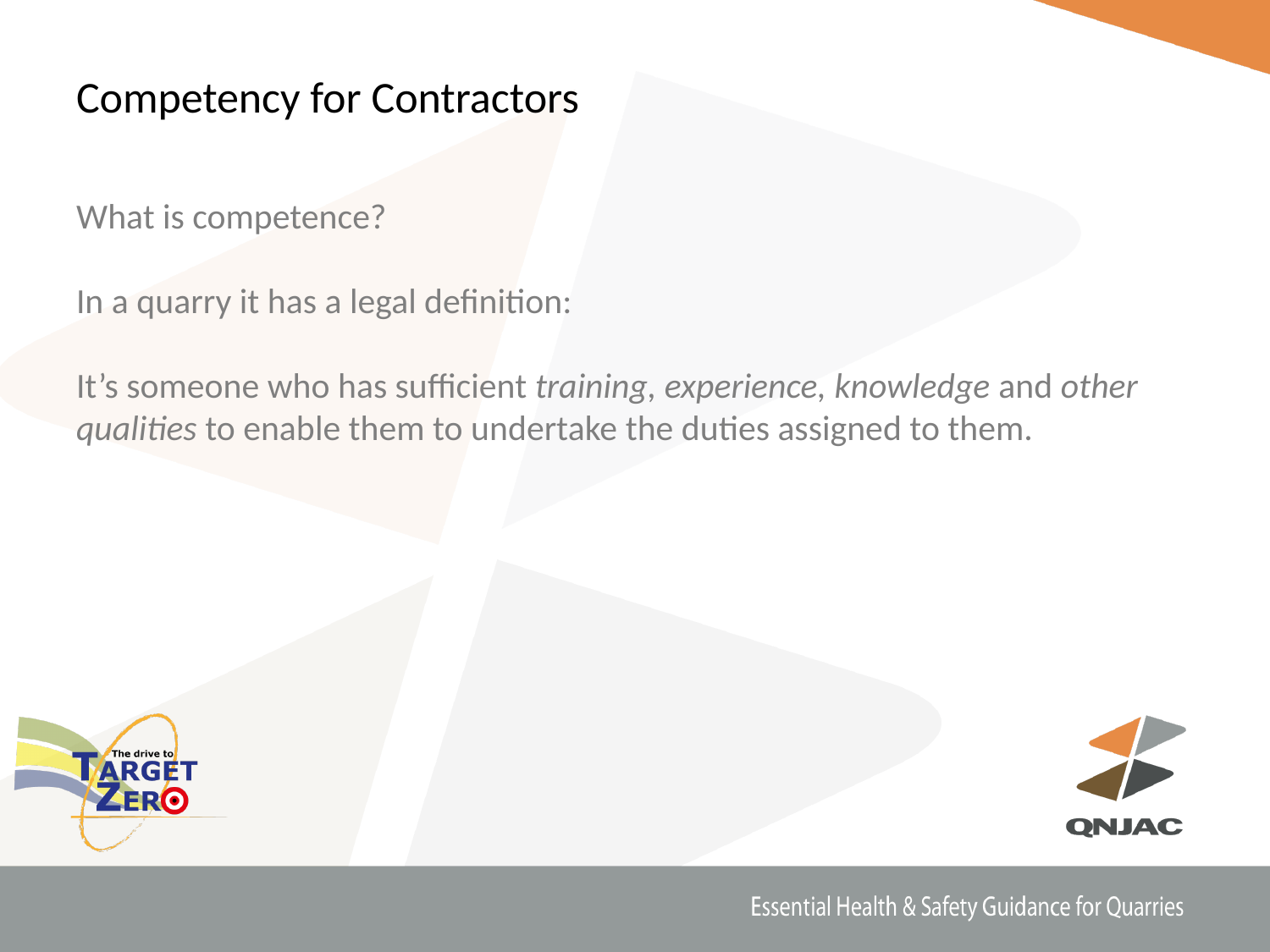

# Competency for Contractors
What is competence?
In a quarry it has a legal definition:
It’s someone who has sufficient training, experience, knowledge and other qualities to enable them to undertake the duties assigned to them.